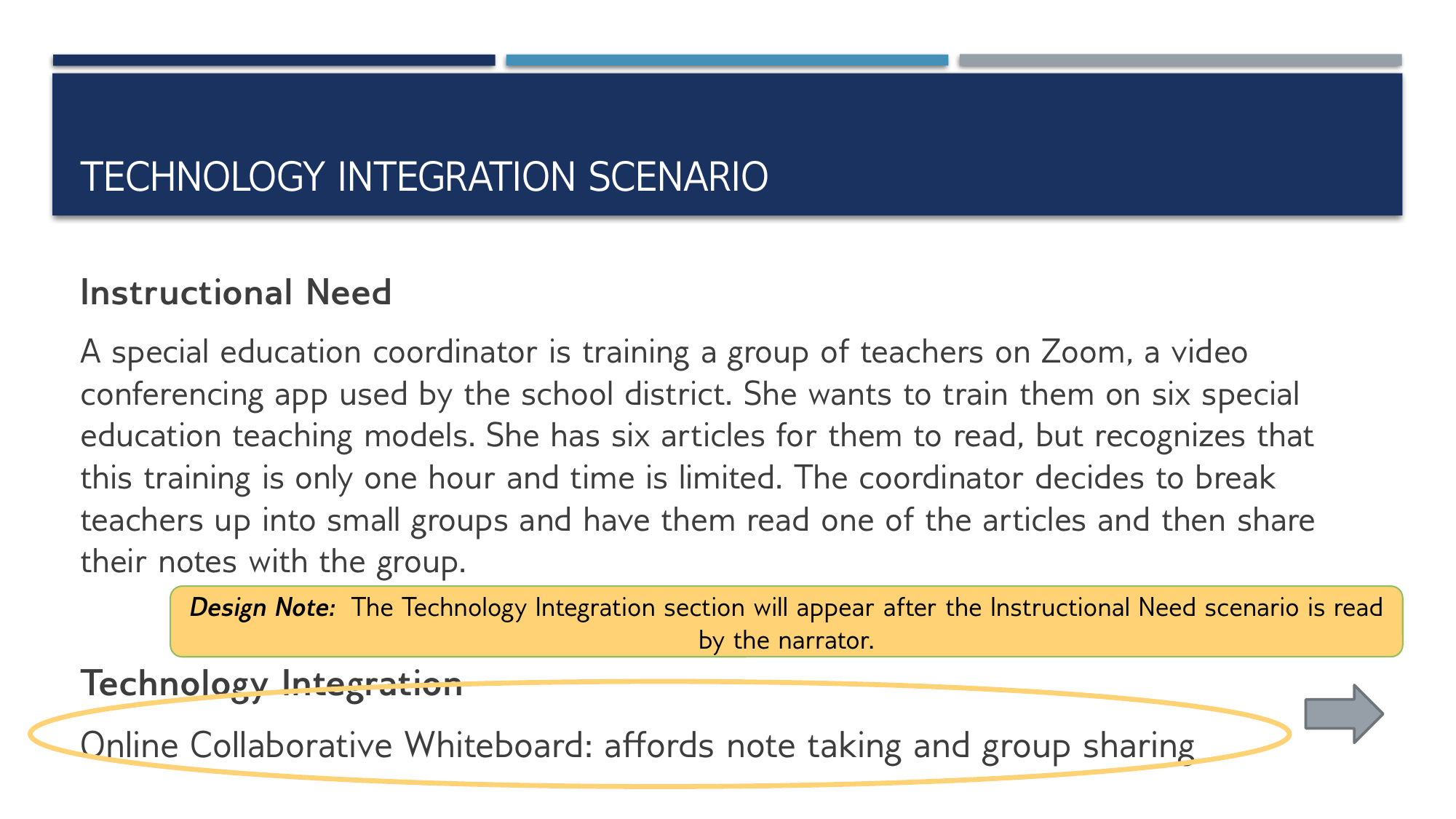

# Technology integration scenario
Instructional Need
A special education coordinator is training a group of teachers on Zoom, a video conferencing app used by the school district. She wants to train them on six special education teaching models. She has six articles for them to read, but recognizes that this training is only one hour and time is limited. The coordinator decides to break teachers up into small groups and have them read one of the articles and then share their notes with the group.

Technology Integration
Online Collaborative Whiteboard: affords note taking and group sharing
Design Note:  The Technology Integration section will appear after the Instructional Need scenario is read by the narrator.